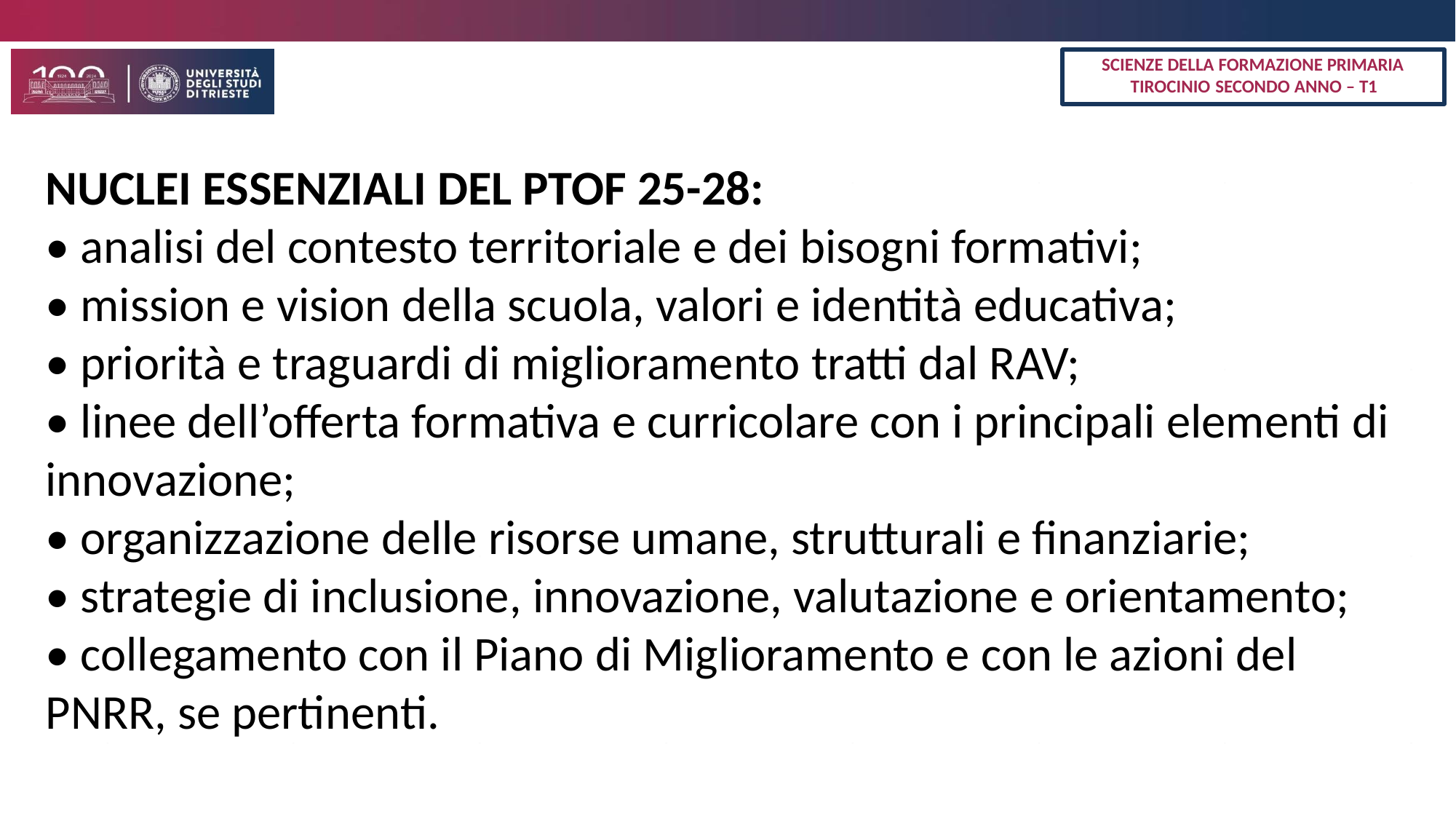

SCIENZE DELLA FORMAZIONE PRIMARIA
TIROCINIO SECONDO ANNO – T1
NUCLEI ESSENZIALI DEL PTOF 25-28:
• analisi del contesto territoriale e dei bisogni formativi;
• mission e vision della scuola, valori e identità educativa;
• priorità e traguardi di miglioramento tratti dal RAV;
• linee dell’offerta formativa e curricolare con i principali elementi di innovazione;
• organizzazione delle risorse umane, strutturali e finanziarie;
• strategie di inclusione, innovazione, valutazione e orientamento;
• collegamento con il Piano di Miglioramento e con le azioni del PNRR, se pertinenti.